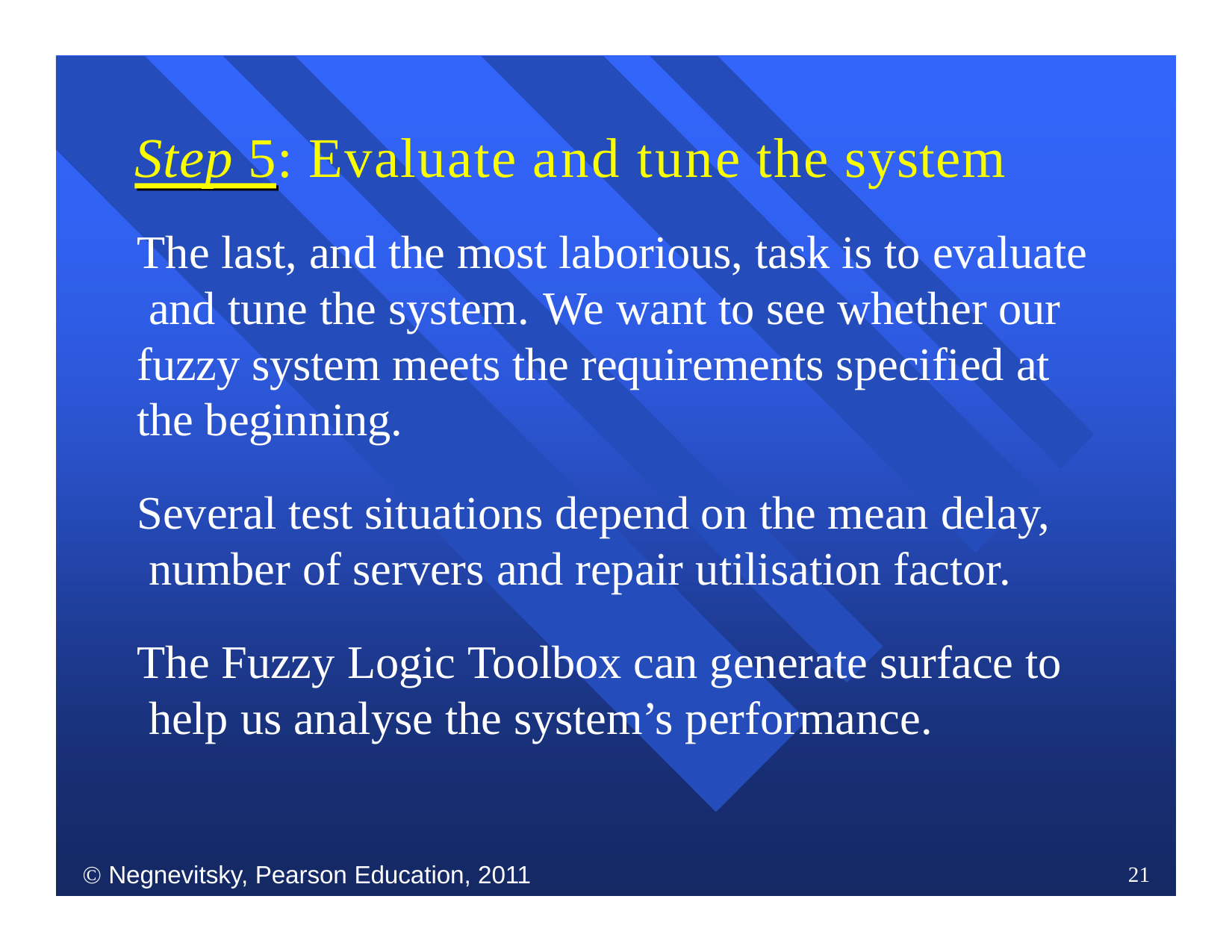

# Step 5: Evaluate and tune the system

The last, and the most laborious, task is to evaluate  and tune the system.	We want to see whether our  fuzzy system meets the requirements specified at  the beginning.
Several test situations depend on the mean delay,  number of servers and repair utilisation factor.
The Fuzzy Logic Toolbox can generate surface to  help us analyse the system’s performance.
© Negnevitsky, Pearson Education, 2011
21